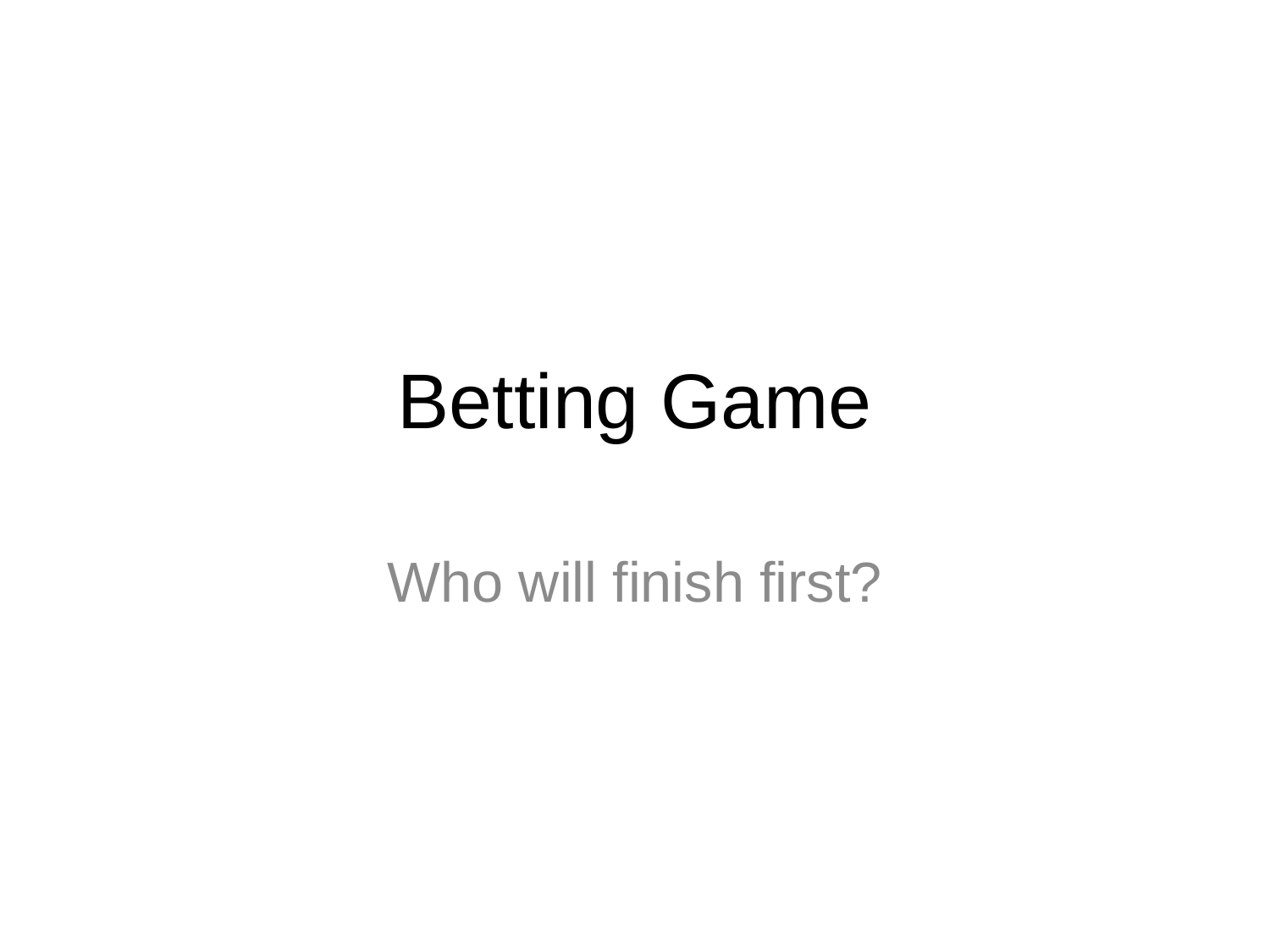

# Betting Game
Who will finish first?